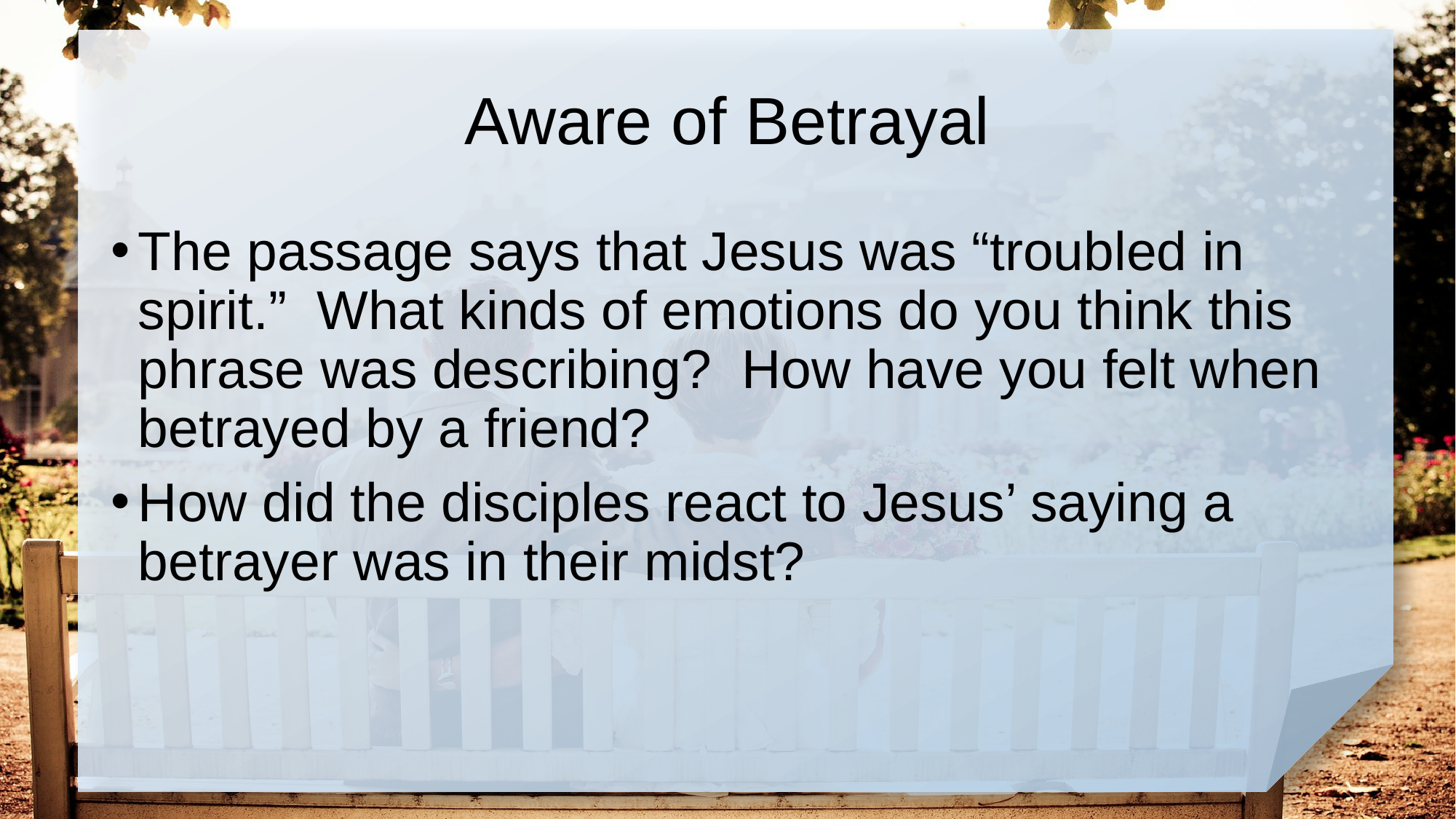

# Aware of Betrayal
The passage says that Jesus was “troubled in spirit.”  What kinds of emotions do you think this phrase was describing?  How have you felt when betrayed by a friend?
How did the disciples react to Jesus’ saying a betrayer was in their midst?